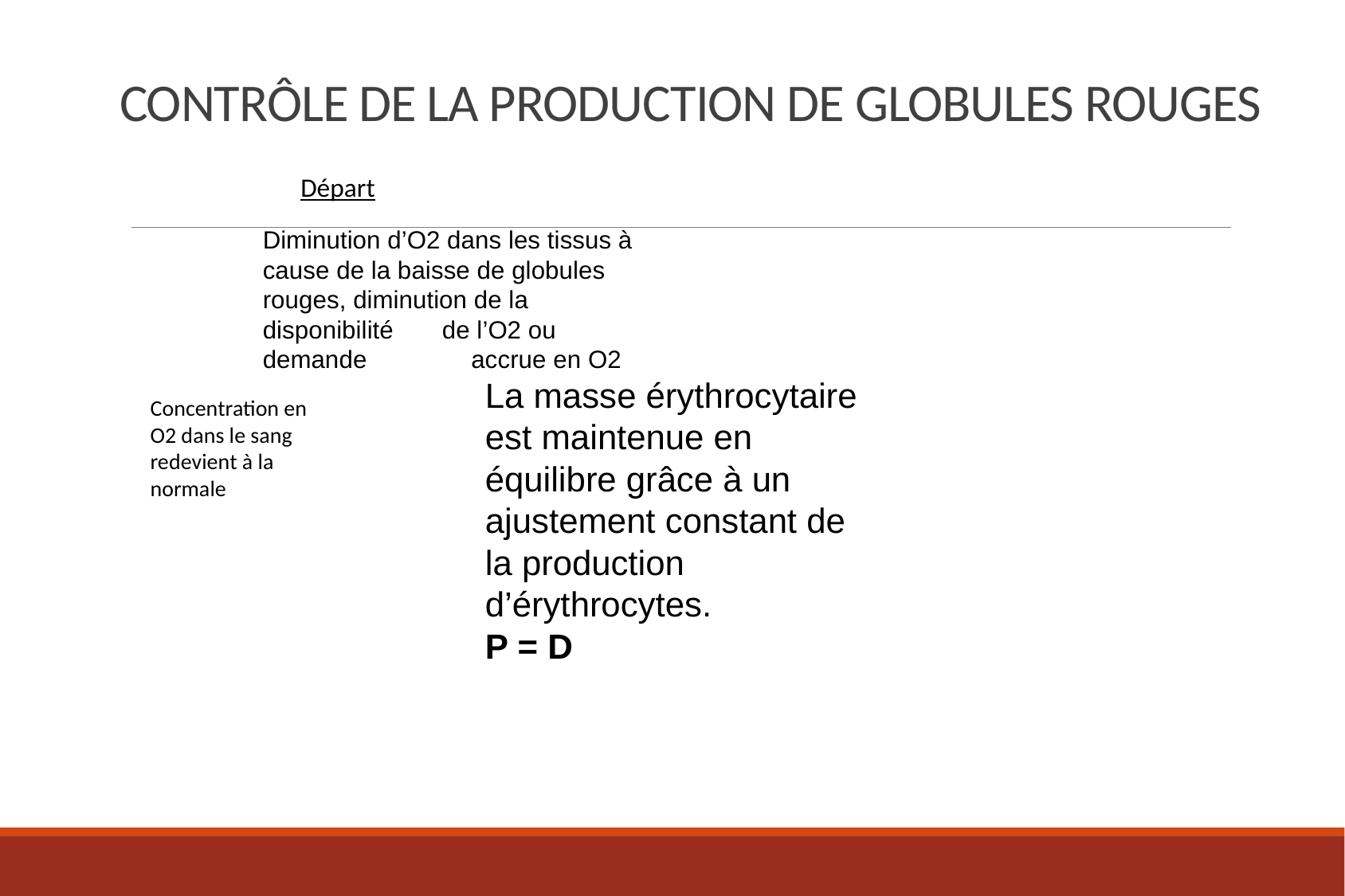

# Contrôle de la production de globules rouges
Départ
Libération d’érythropoïétine
par les reins
Stimulation de la
moelle osseuse
rouge par L’EPO
Augmentation de
l’érythropoïèse
Augmentation de
la disponibilité
d’O2
Arrêt de la production d’EPO

Diminution d’O2 dans les tissus à cause de la baisse de globules rouges, diminution de la disponibilité       de l’O2 ou demande               accrue en O2
La masse érythrocytaire est maintenue en équilibre grâce à un ajustement constant de la production d’érythrocytes.
P = D
Concentration en O2 dans le sang redevient à la normale